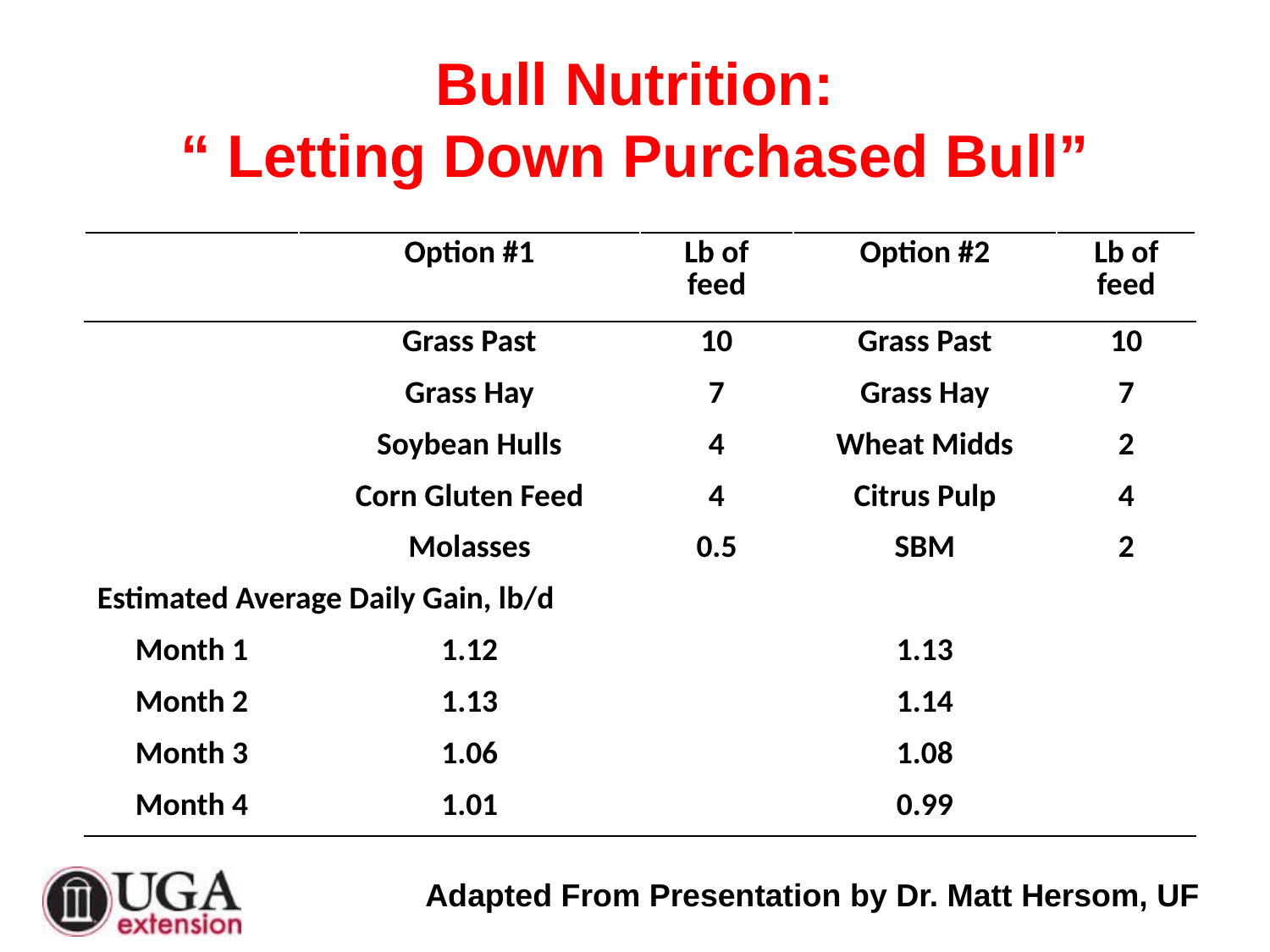

# Bull Nutrition: “ Letting Down Purchased Bull”
|  | Option #1 | Lb of feed | Option #2 | Lb of feed |
| --- | --- | --- | --- | --- |
|  | Grass Past | 10 | Grass Past | 10 |
|  | Grass Hay | 7 | Grass Hay | 7 |
|  | Soybean Hulls | 4 | Wheat Midds | 2 |
|  | Corn Gluten Feed | 4 | Citrus Pulp | 4 |
|  | Molasses | 0.5 | SBM | 2 |
| Estimated Average Daily Gain, lb/d |  |  |  |  |
| Month 1 | 1.12 |  | 1.13 |  |
| Month 2 | 1.13 |  | 1.14 |  |
| Month 3 | 1.06 |  | 1.08 |  |
| Month 4 | 1.01 |  | 0.99 |  |
Adapted From Presentation by Dr. Matt Hersom, UF